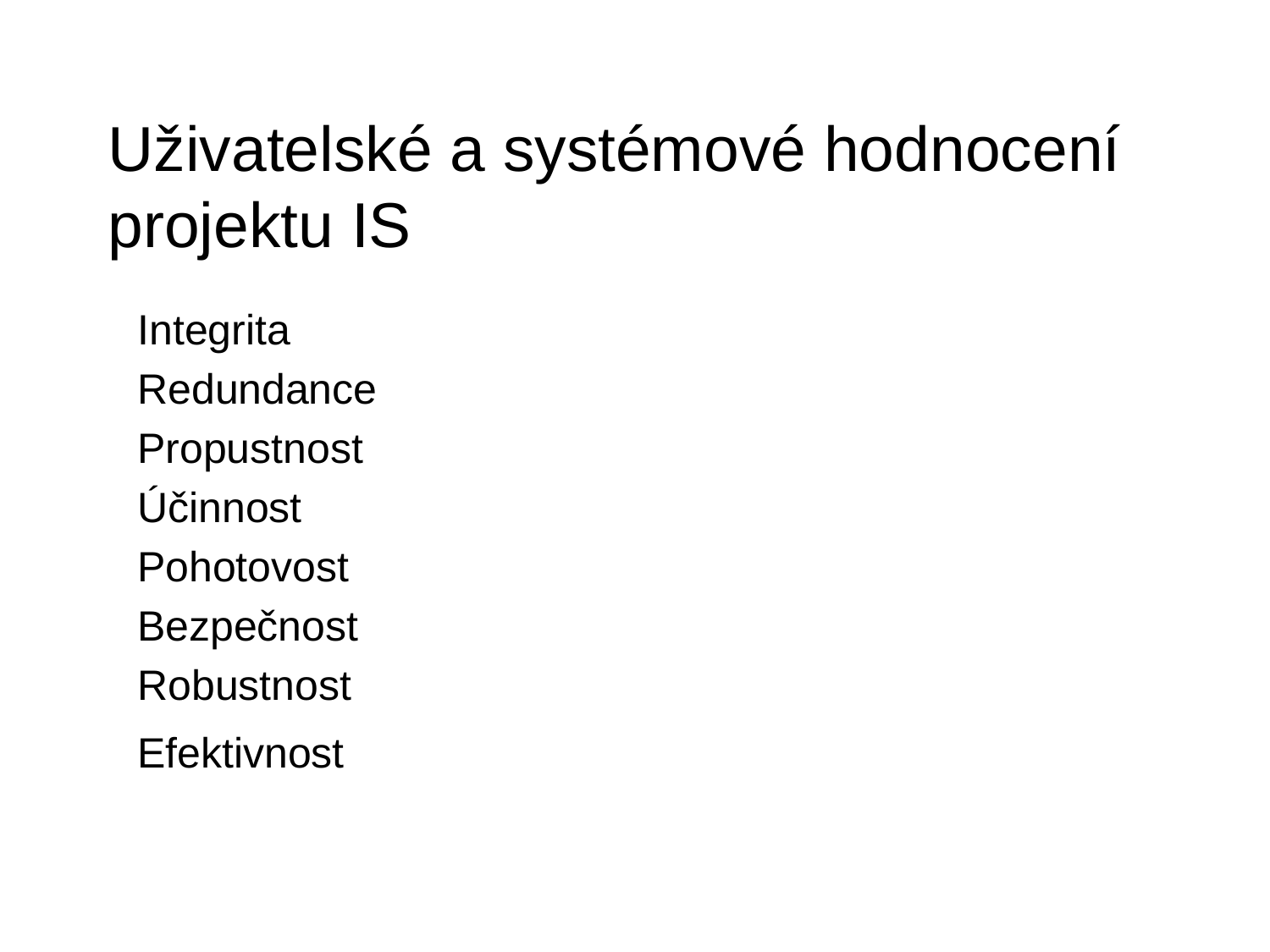

# Uživatelské a systémové hodnocení projektu IS
Integrita
Redundance
Propustnost
Účinnost
Pohotovost
Bezpečnost
Robustnost
Efektivnost